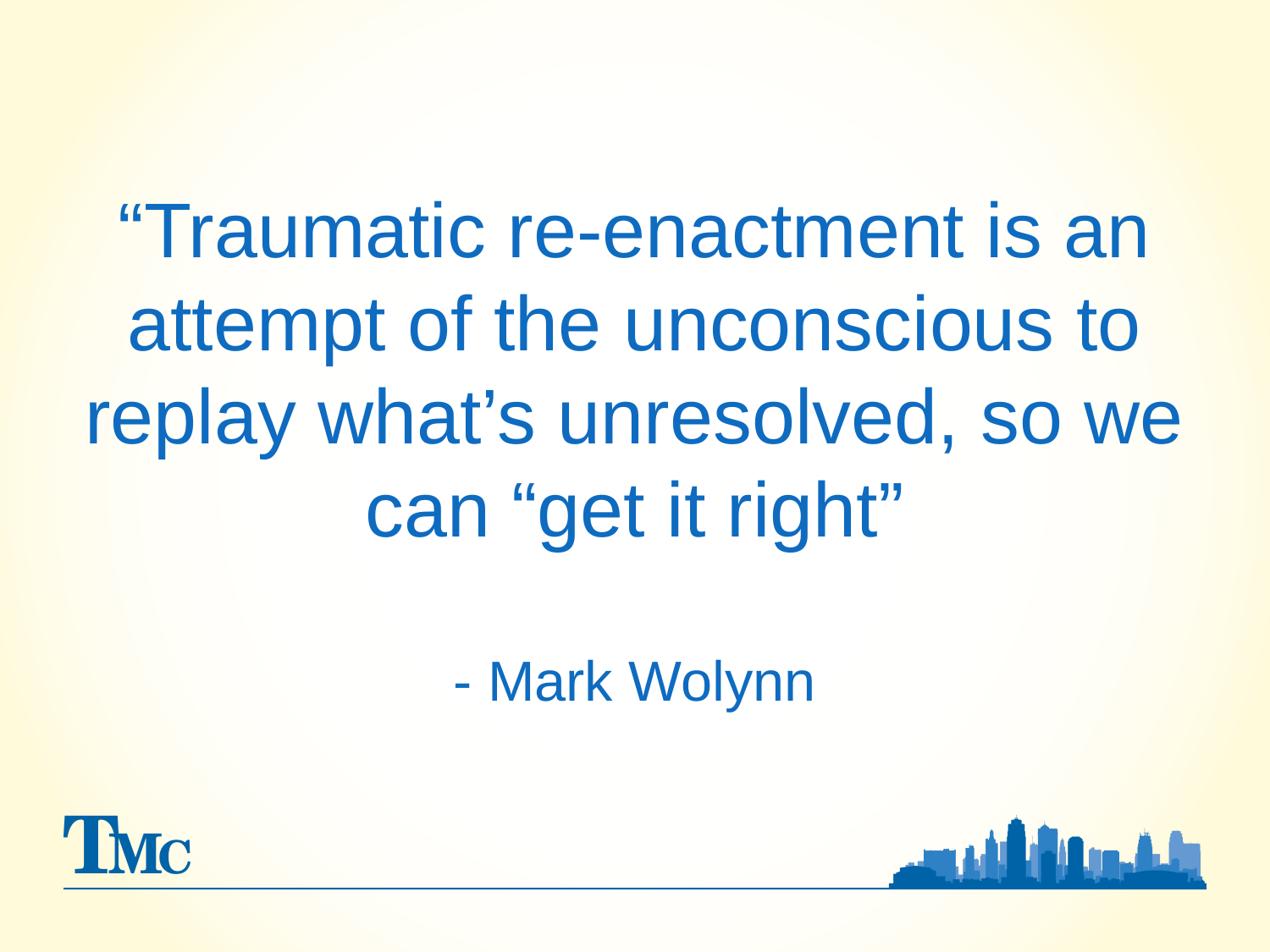

# “Traumatic re-enactment is an attempt of the unconscious to replay what’s unresolved, so we can “get it right” - Mark Wolynn